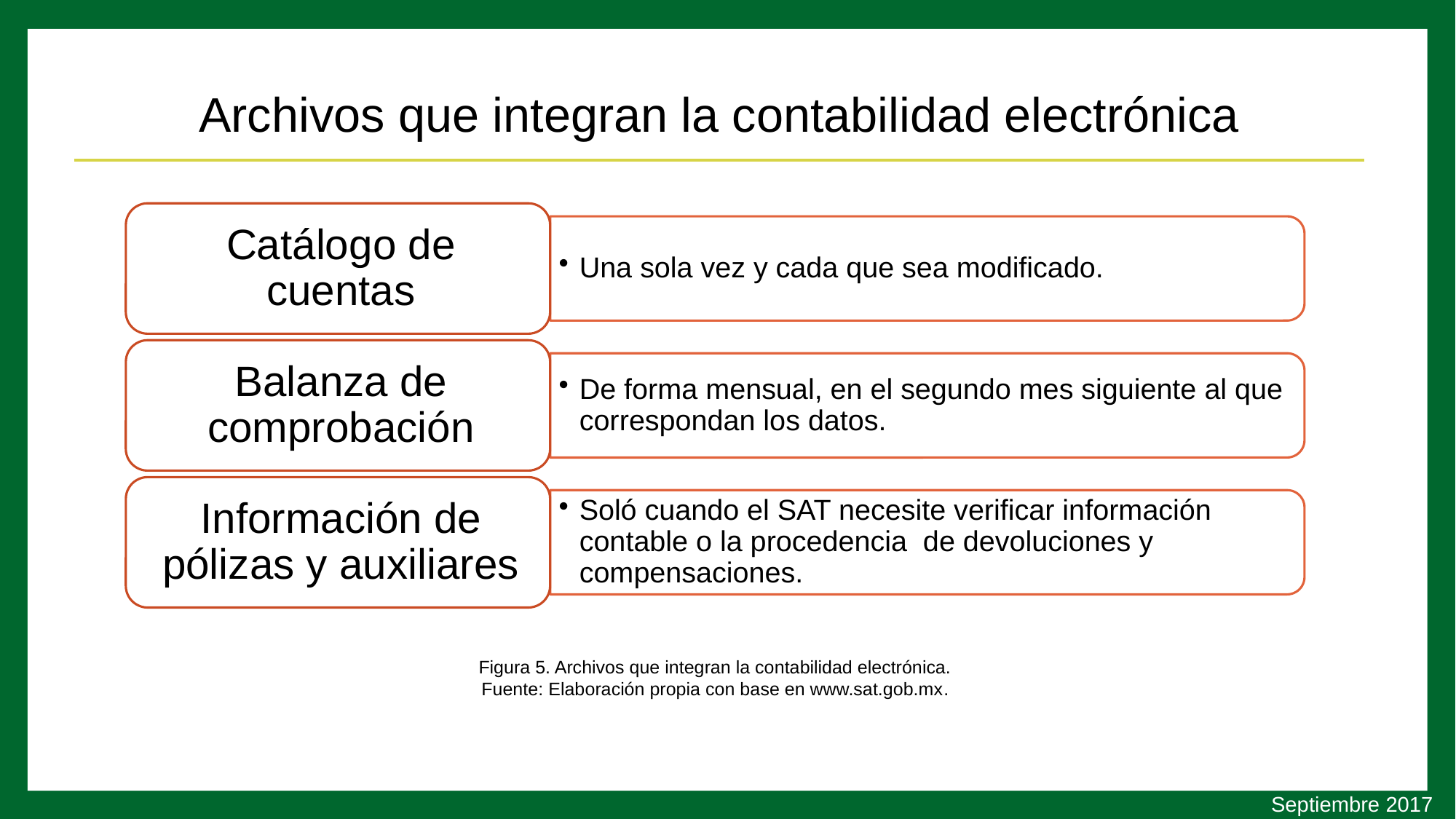

# Archivos que integran la contabilidad electrónica
Una sola vez y cada que sea modificado.
Catálogo de cuentas
De forma mensual, en el segundo mes siguiente al que correspondan los datos.
Balanza de comprobación
Soló cuando el SAT necesite verificar información contable o la procedencia  de devoluciones y compensaciones.
Información de pólizas y auxiliares
Figura 5. Archivos que integran la contabilidad electrónica.
 Fuente: Elaboración propia con base en www.sat.gob.mx.
Septiembre 2017